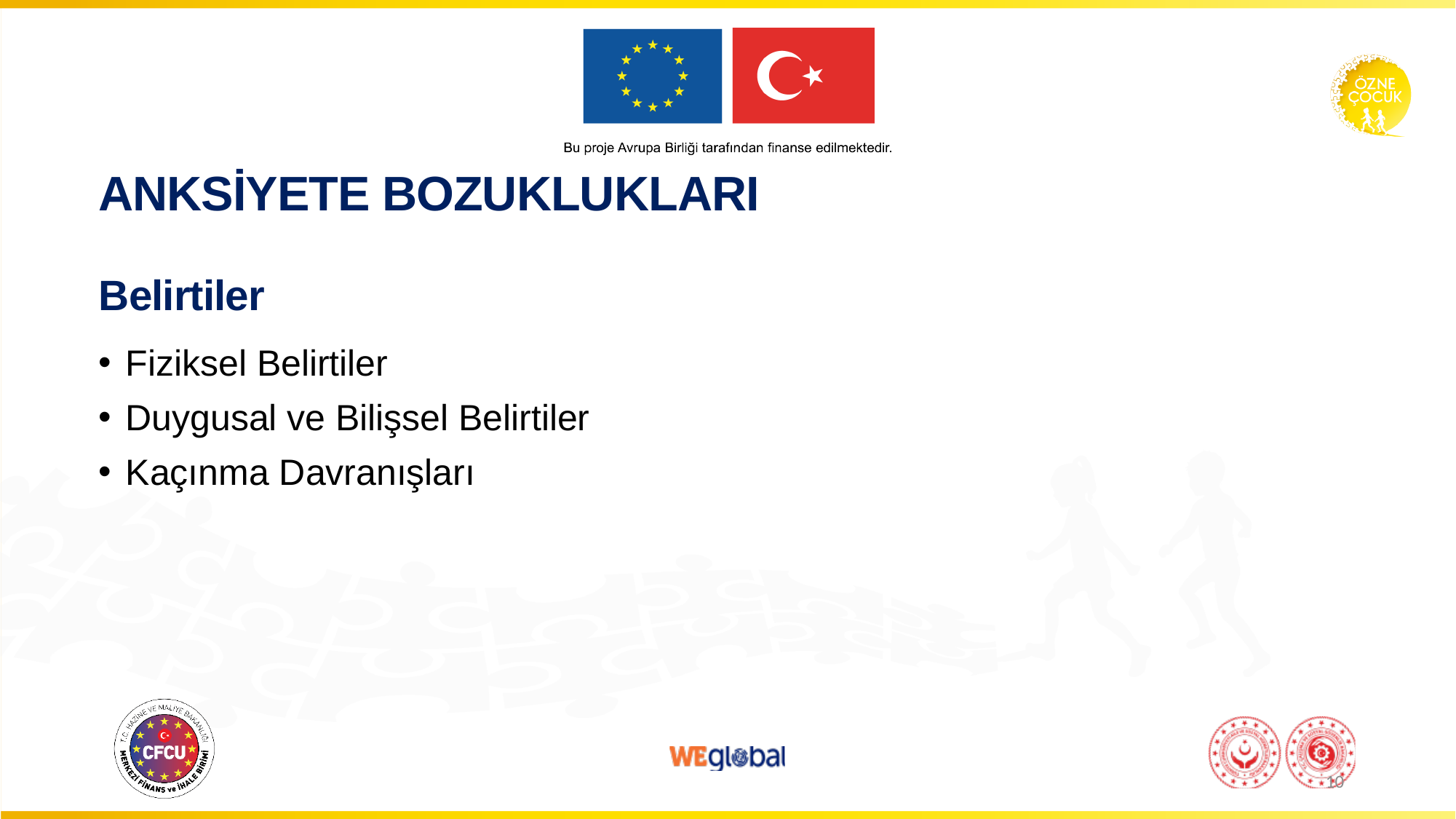

# ANKSİYETE BOZUKLUKLARI Belirtiler
Fiziksel Belirtiler
Duygusal ve Bilişsel Belirtiler
Kaçınma Davranışları
10